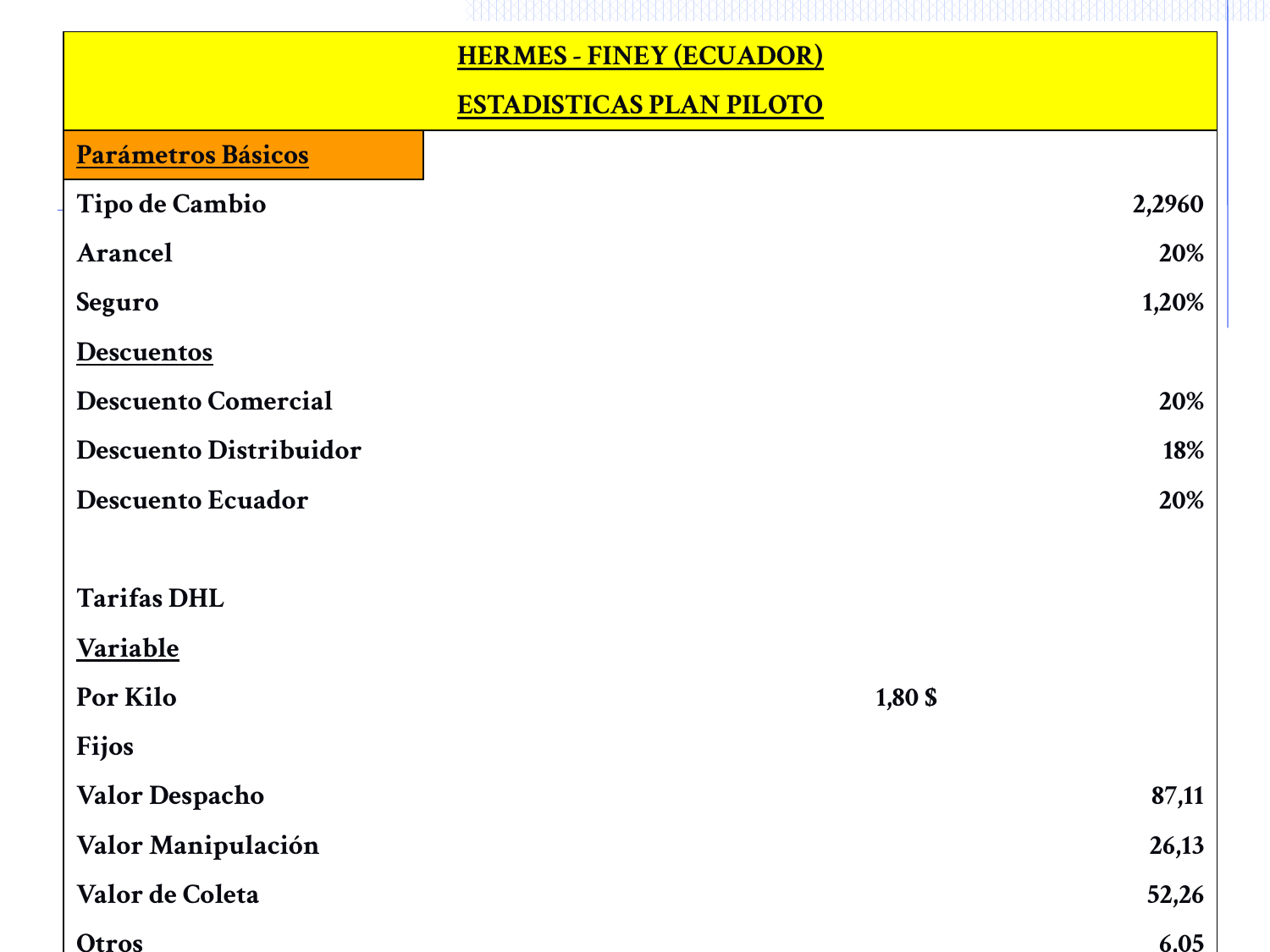

| HERMES - FINEY (ECUADOR) |  |
| --- | --- |
| ESTADISTICAS PLAN PILOTO |  |
| Parámetros Básicos |  |
| Tipo de Cambio | 2,2960 |
| Arancel | 20% |
| Seguro | 1,20% |
| Descuentos |  |
| Descuento Comercial | 20% |
| Descuento Distribuidor | 18% |
| Descuento Ecuador | 20% |
|  |  |
| Tarifas DHL |  |
| Variable |  |
| Por Kilo | 1,80 $ |
| Fijos |  |
| Valor Despacho | 87,11 |
| Valor Manipulación | 26,13 |
| Valor de Coleta | 52,26 |
| Otros | 6,05 |